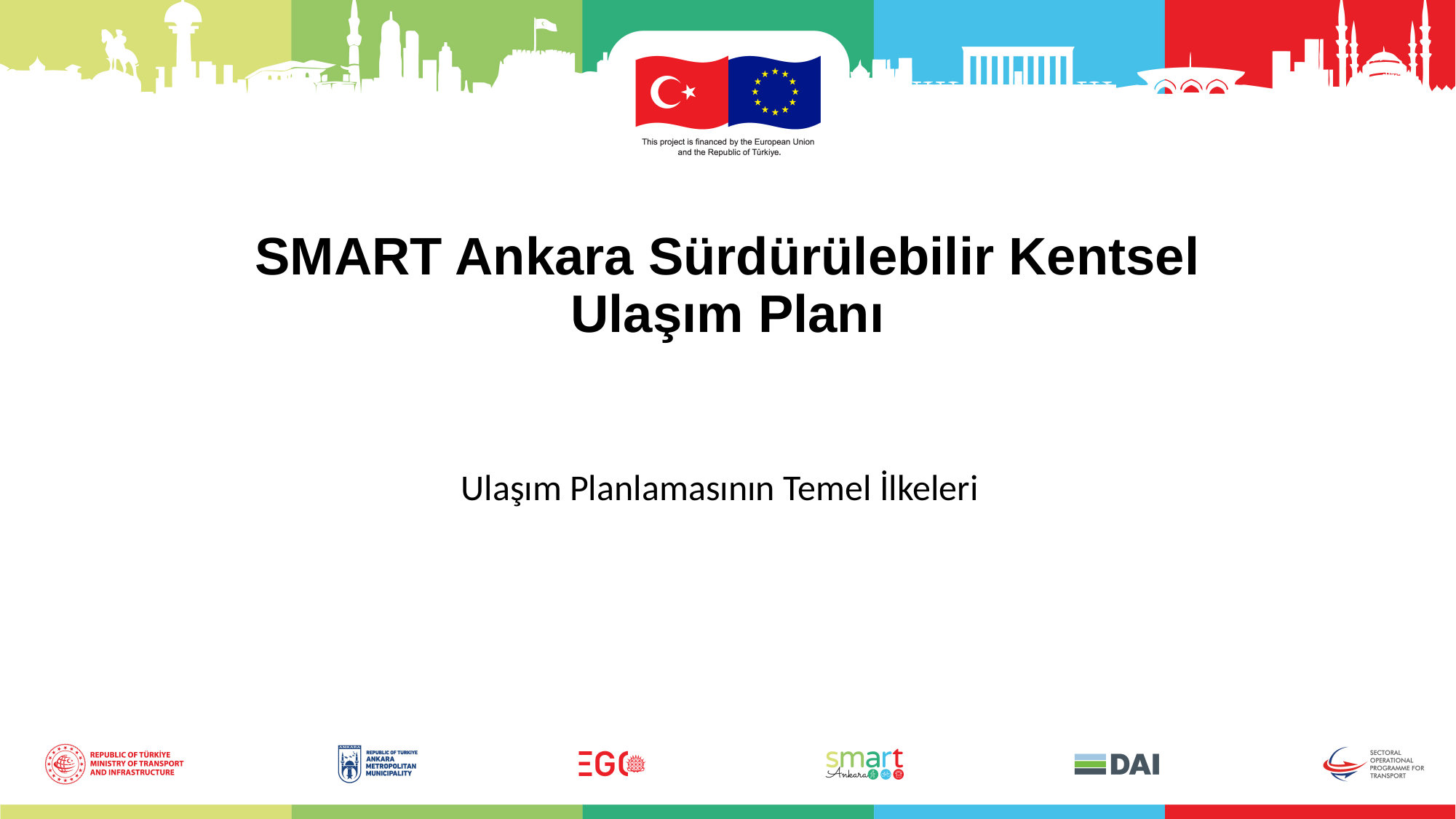

# SMART Ankara Sürdürülebilir Kentsel Ulaşım Planı
Ulaşım Planlamasının Temel İlkeleri